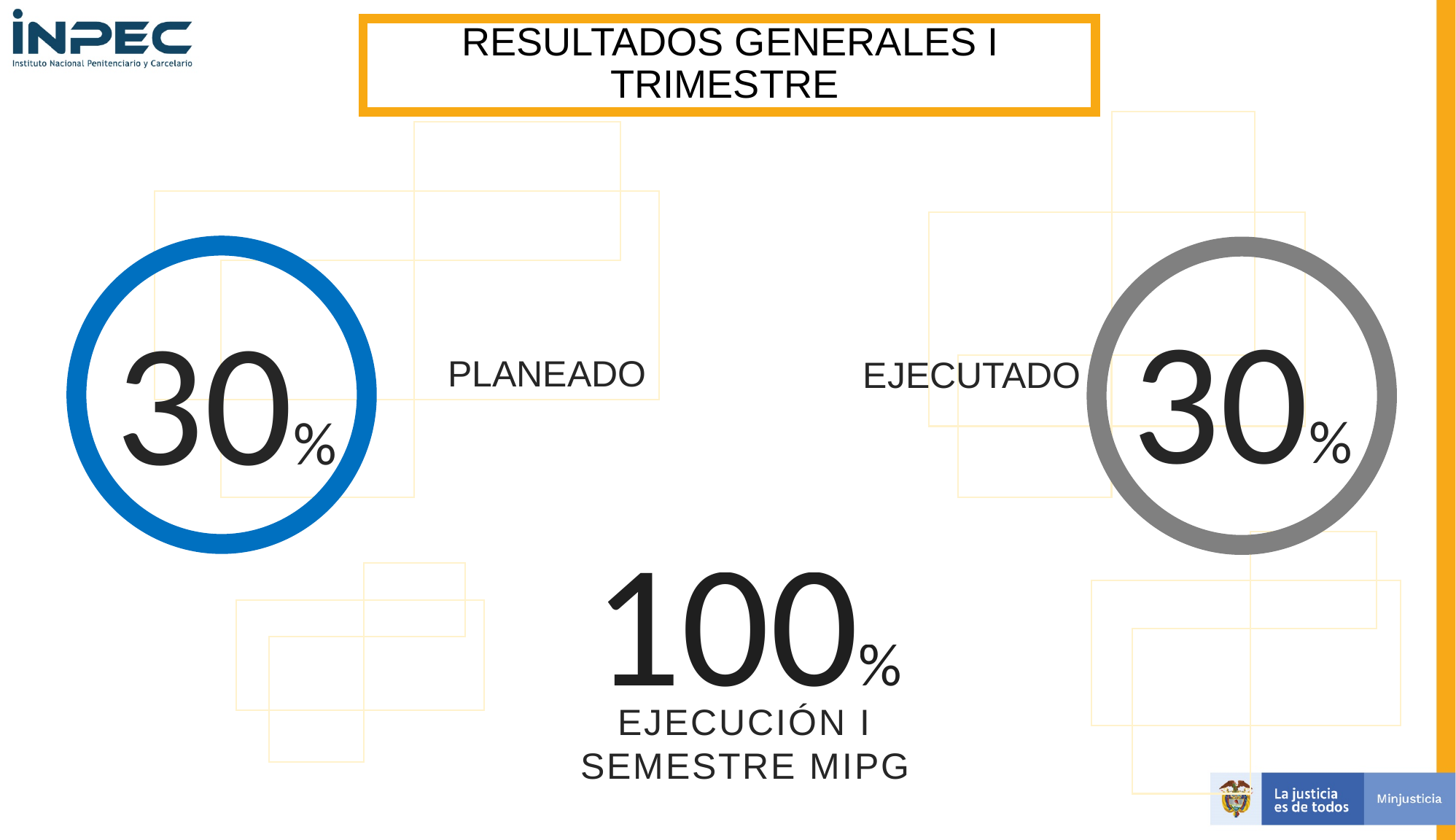

RESULTADOS GENERALES I TRIMESTRE

30%
30%
PLANEADO
EJECUTADO
100%

EJECUCIÓN I SEMESTRE MIPG